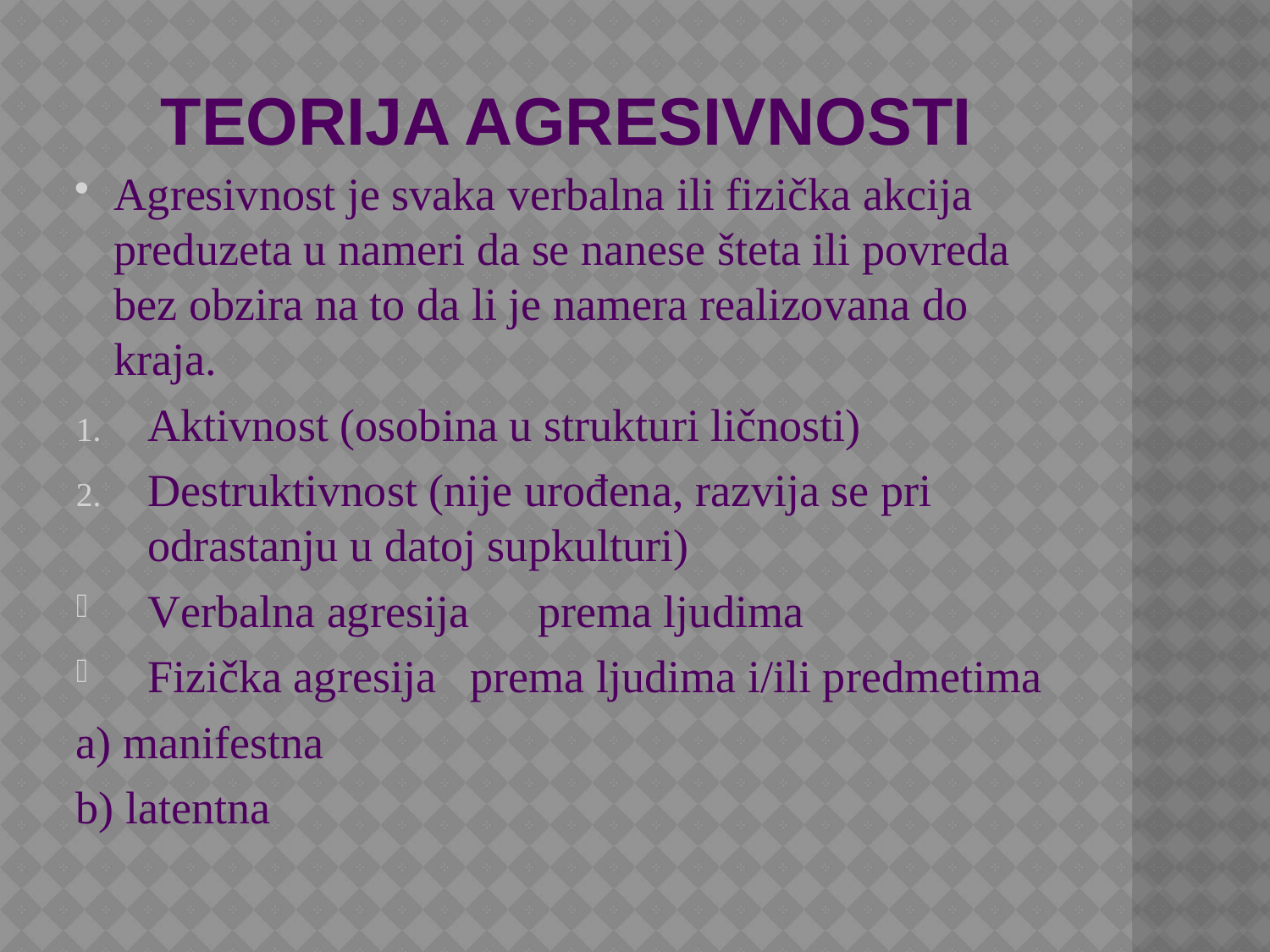

# Teorija agresivnosti
Agresivnost je svaka verbalna ili fizička akcija preduzeta u nameri da se nanese šteta ili povreda  bez obzira na to da li je namera realizovana do kraja.
Aktivnost (osobina u strukturi ličnosti)
Destruktivnost (nije urođena, razvija se pri odrastanju u datoj supkulturi)
Verbalna agresija      prema ljudima
Fizička agresija   prema ljudima i/ili predmetima
a) manifestna
b) latentna